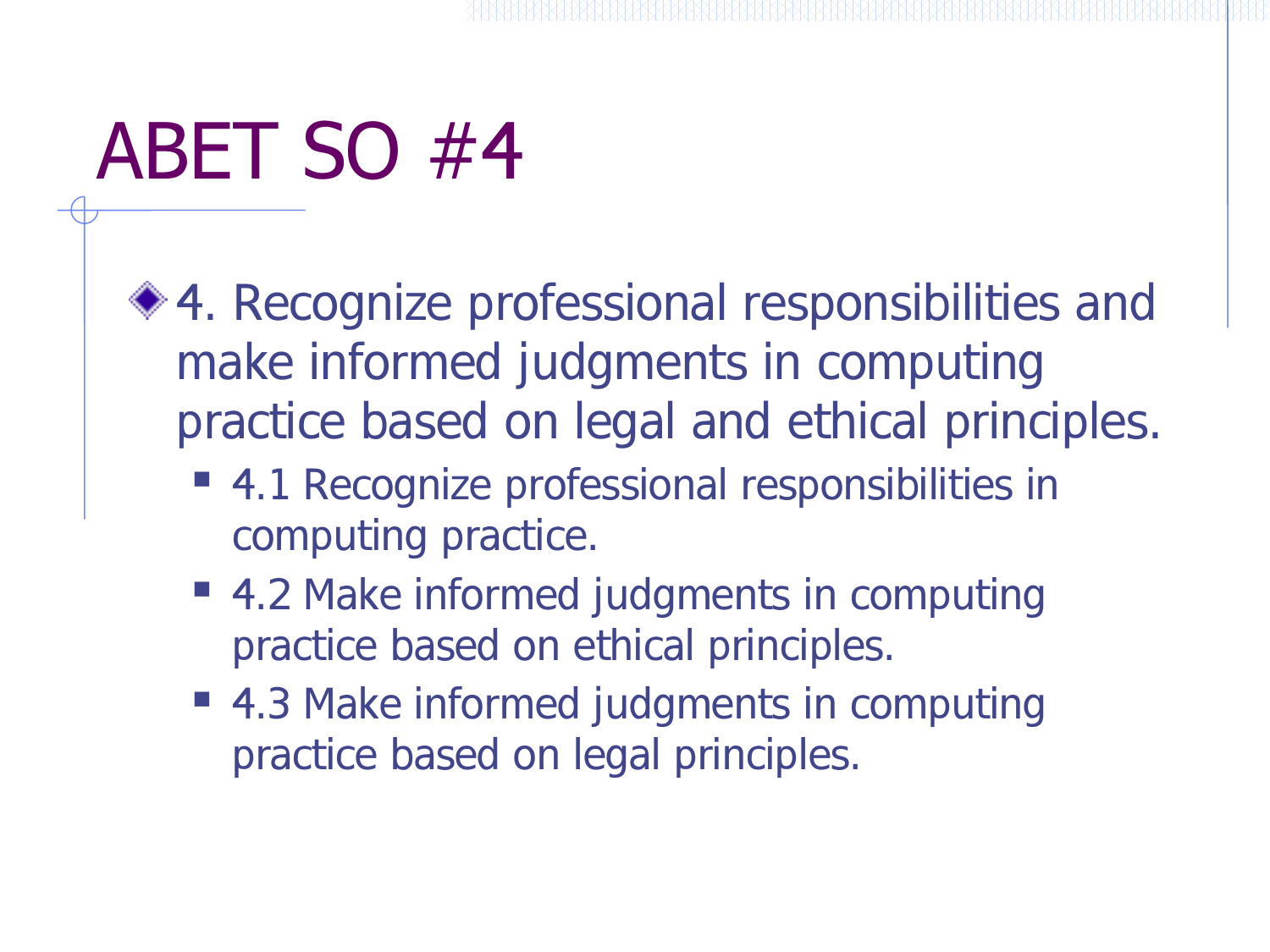

# ABET SO #4
4. Recognize professional responsibilities and make informed judgments in computing practice based on legal and ethical principles.
4.1 Recognize professional responsibilities in computing practice.
4.2 Make informed judgments in computing practice based on ethical principles.
4.3 Make informed judgments in computing practice based on legal principles.